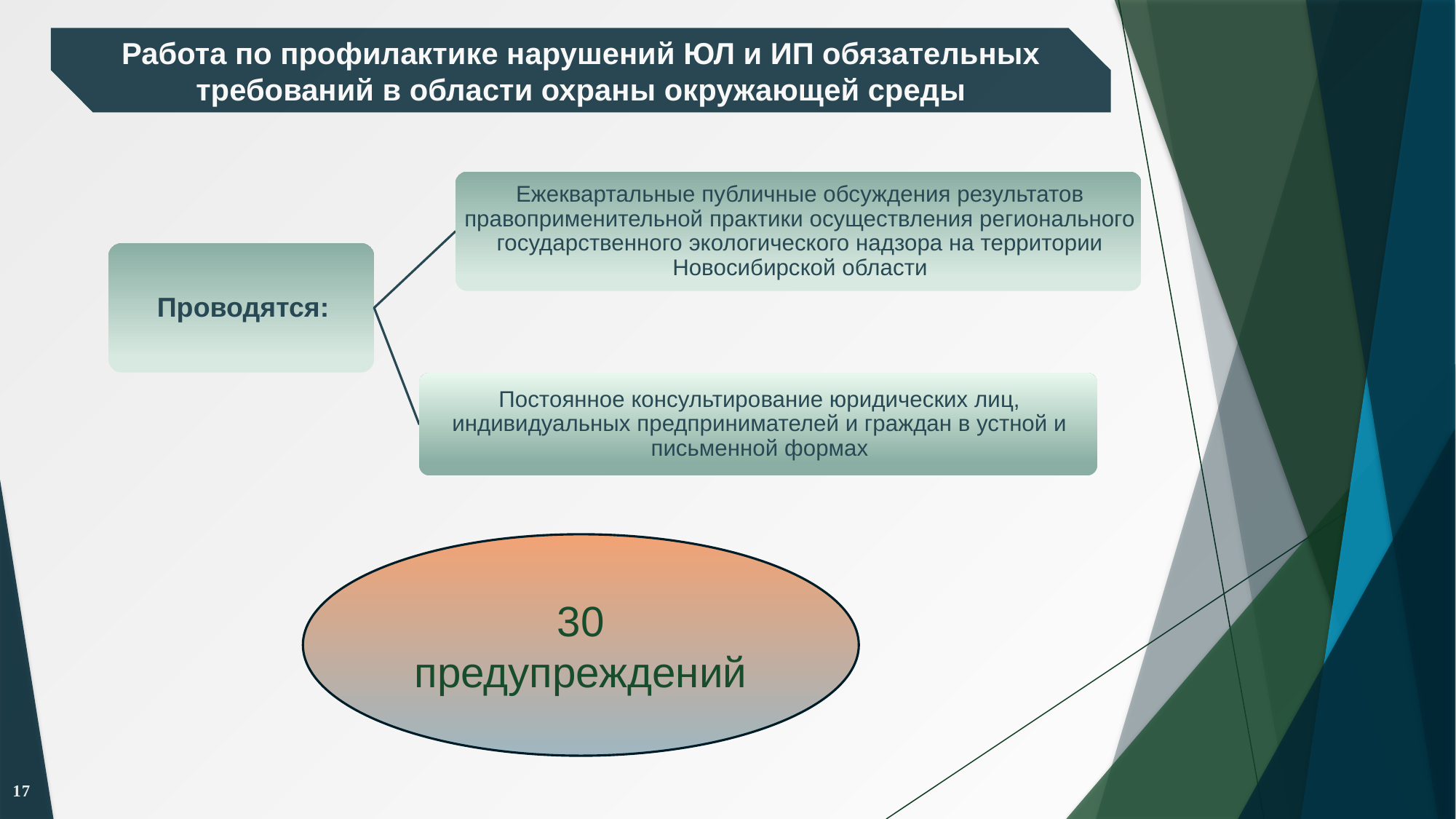

Работа по профилактике нарушений ЮЛ и ИП обязательных требований в области охраны окружающей среды
Проводятся:

Постоянное консультирование юридических лиц, индивидуальных предпринимателей и граждан в устной и письменной формах

Ежеквартальные публичные обсуждения результатов правоприменительной практики осуществления регионального государственного экологического надзора на территории Новосибирской области
30 предупреждений
17